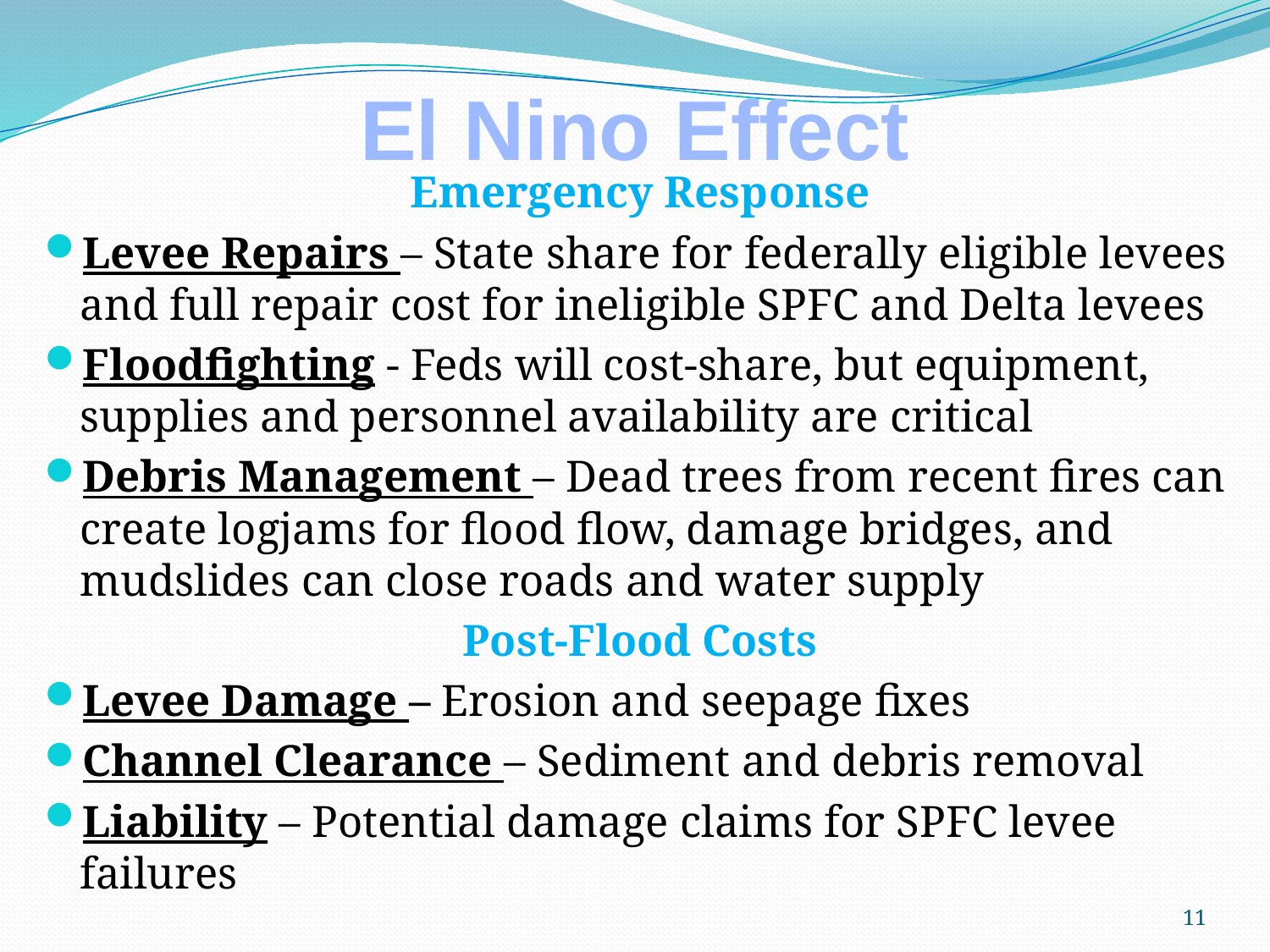

# El Nino Effect
Emergency Response
Levee Repairs – State share for federally eligible levees and full repair cost for ineligible SPFC and Delta levees
Floodfighting - Feds will cost-share, but equipment, supplies and personnel availability are critical
Debris Management – Dead trees from recent fires can create logjams for flood flow, damage bridges, and mudslides can close roads and water supply
Post-Flood Costs
Levee Damage – Erosion and seepage fixes
Channel Clearance – Sediment and debris removal
Liability – Potential damage claims for SPFC levee failures

11